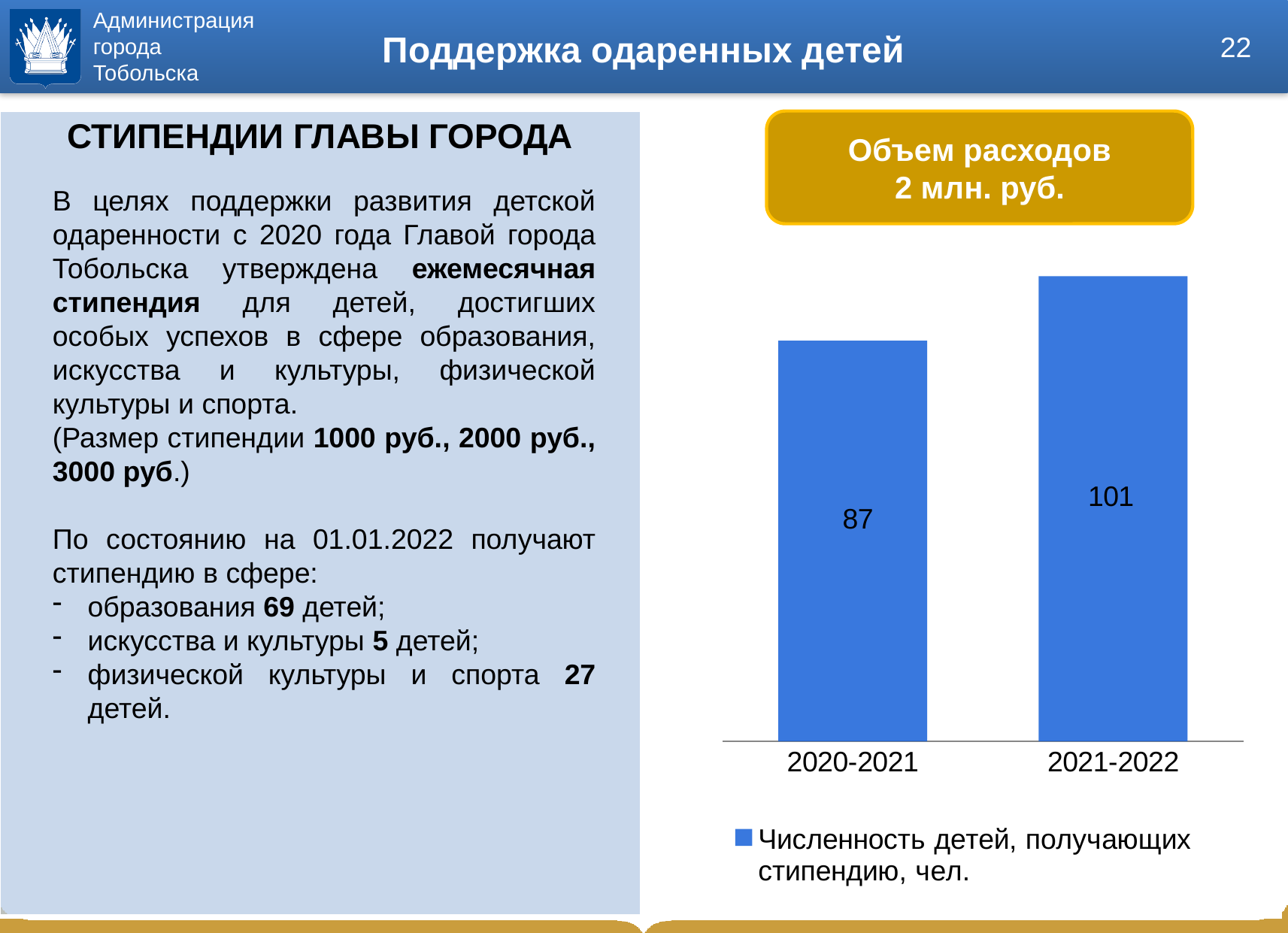

# Поддержка одаренных детей
22
Объем расходов
2 млн. руб.
| СТИПЕНДИИ ГЛАВЫ ГОРОДА |  |
| --- | --- |
В целях поддержки развития детской одаренности с 2020 года Главой города Тобольска утверждена ежемесячная стипендия для детей, достигших особых успехов в сфере образования, искусства и культуры, физической культуры и спорта.
(Размер стипендии 1000 руб., 2000 руб., 3000 руб.)

По состоянию на 01.01.2022 получают стипендию в сфере:
образования 69 детей;
искусства и культуры 5 детей;
физической культуры и спорта 27 детей.

### Chart

| Category | Численность детей, получающих стипендию, чел. |
|---|---|
| 2020-2021 | 87.0 |
| 2021-2022 | 101.0 |